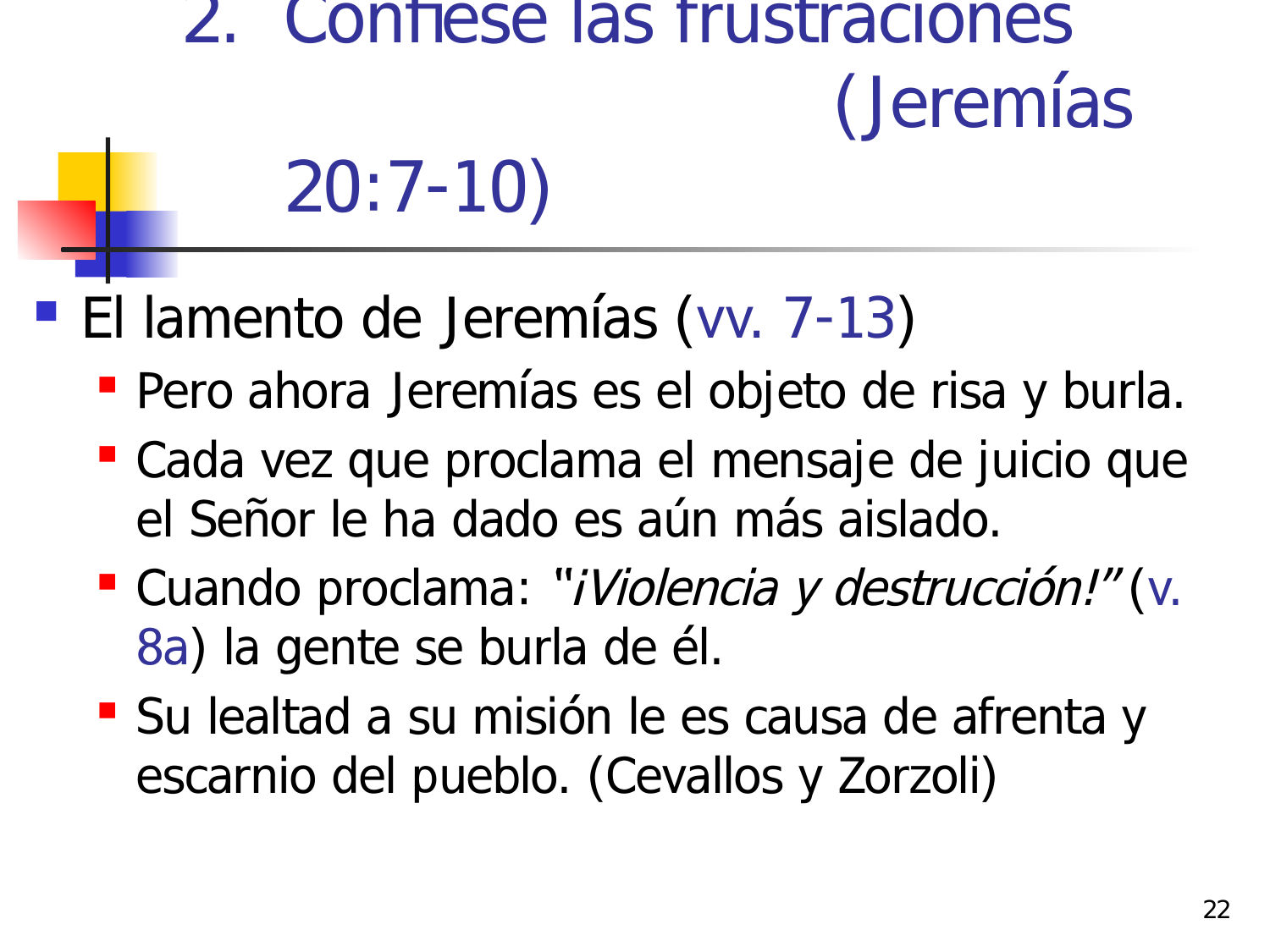

# Confiese las frustraciones                             (Jeremías 20:7-10)
El lamento de Jeremías (vv. 7-13)
Pero ahora Jeremías es el objeto de risa y burla.
Cada vez que proclama el mensaje de juicio que el Señor le ha dado es aún más aislado.
Cuando proclama: “¡Violencia y destrucción!” (v. 8a) la gente se burla de él.
Su lealtad a su misión le es causa de afrenta y escarnio del pueblo. (Cevallos y Zorzoli)
22